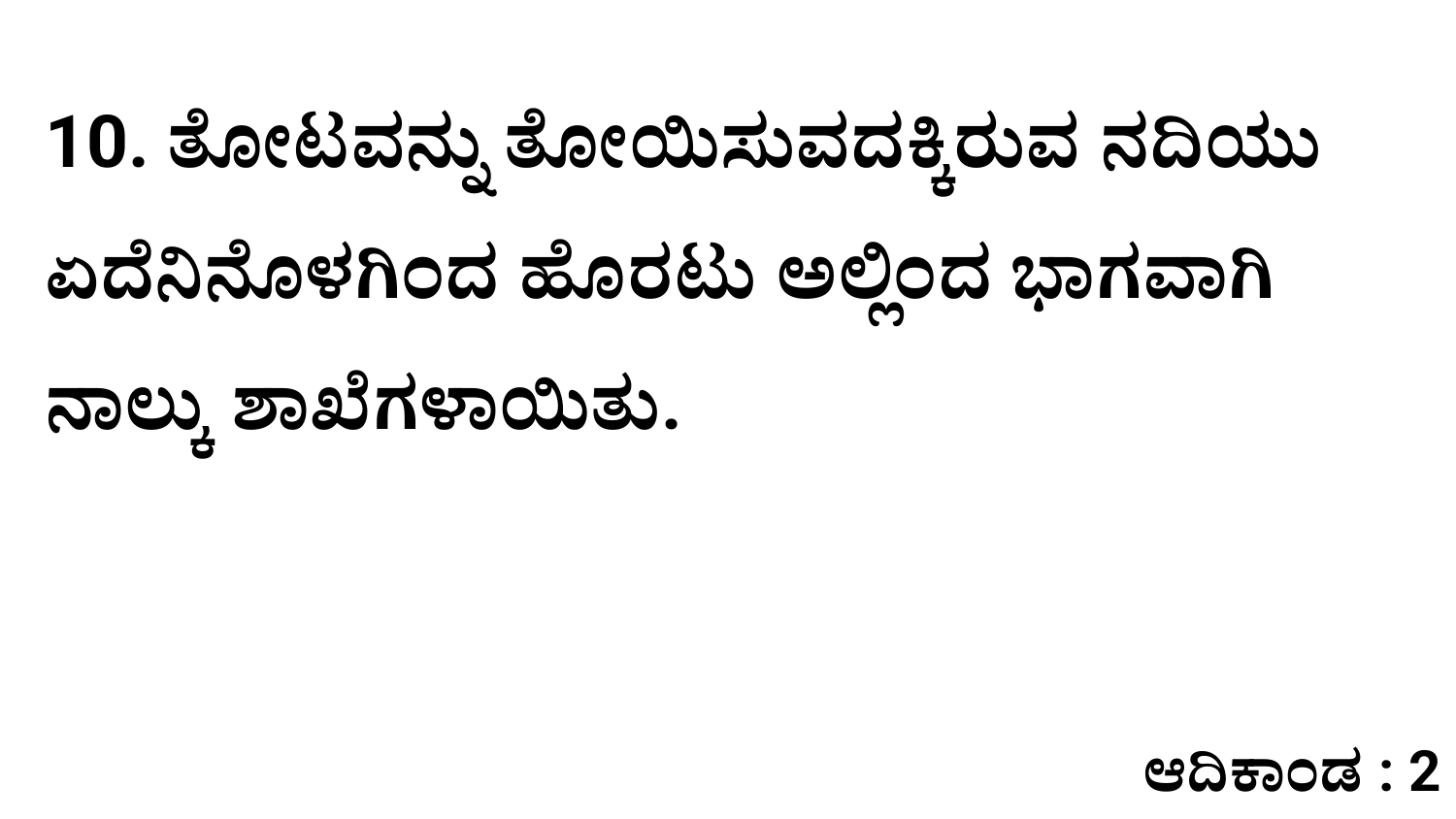

10. ತೋಟವನ್ನು ತೋಯಿಸುವದಕ್ಕಿರುವ ನದಿಯು ಏದೆನಿನೊಳಗಿಂದ ಹೊರಟು ಅಲ್ಲಿಂದ ಭಾಗವಾಗಿ ನಾಲ್ಕು ಶಾಖೆಗಳಾಯಿತು.
ಆದಿಕಾಂಡ : 2